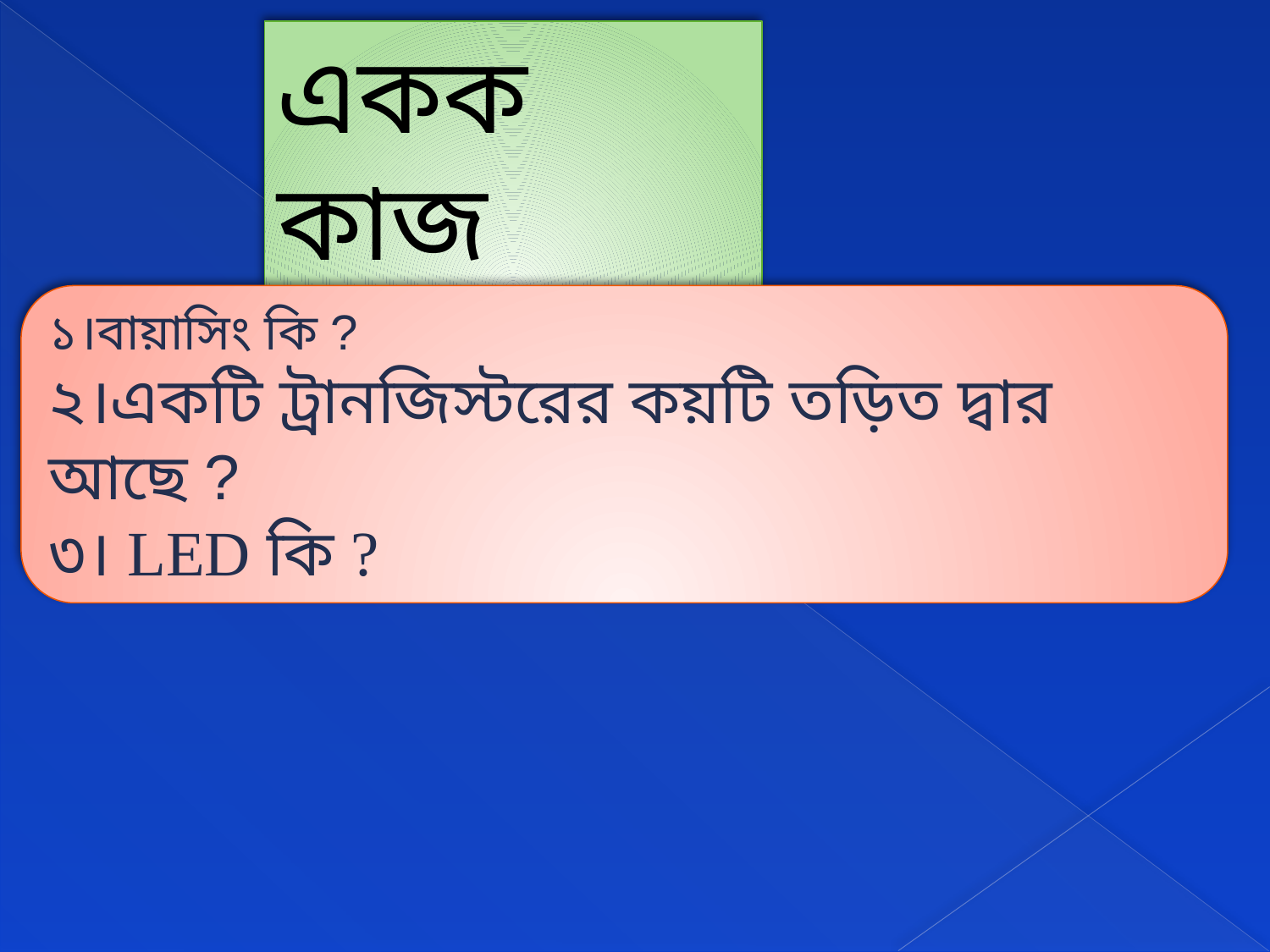

একক কাজ
১।বায়াসিং কি ?
২।একটি ট্রানজিস্টরের কয়টি তড়িত দ্বার আছে ?
৩। LED কি ?